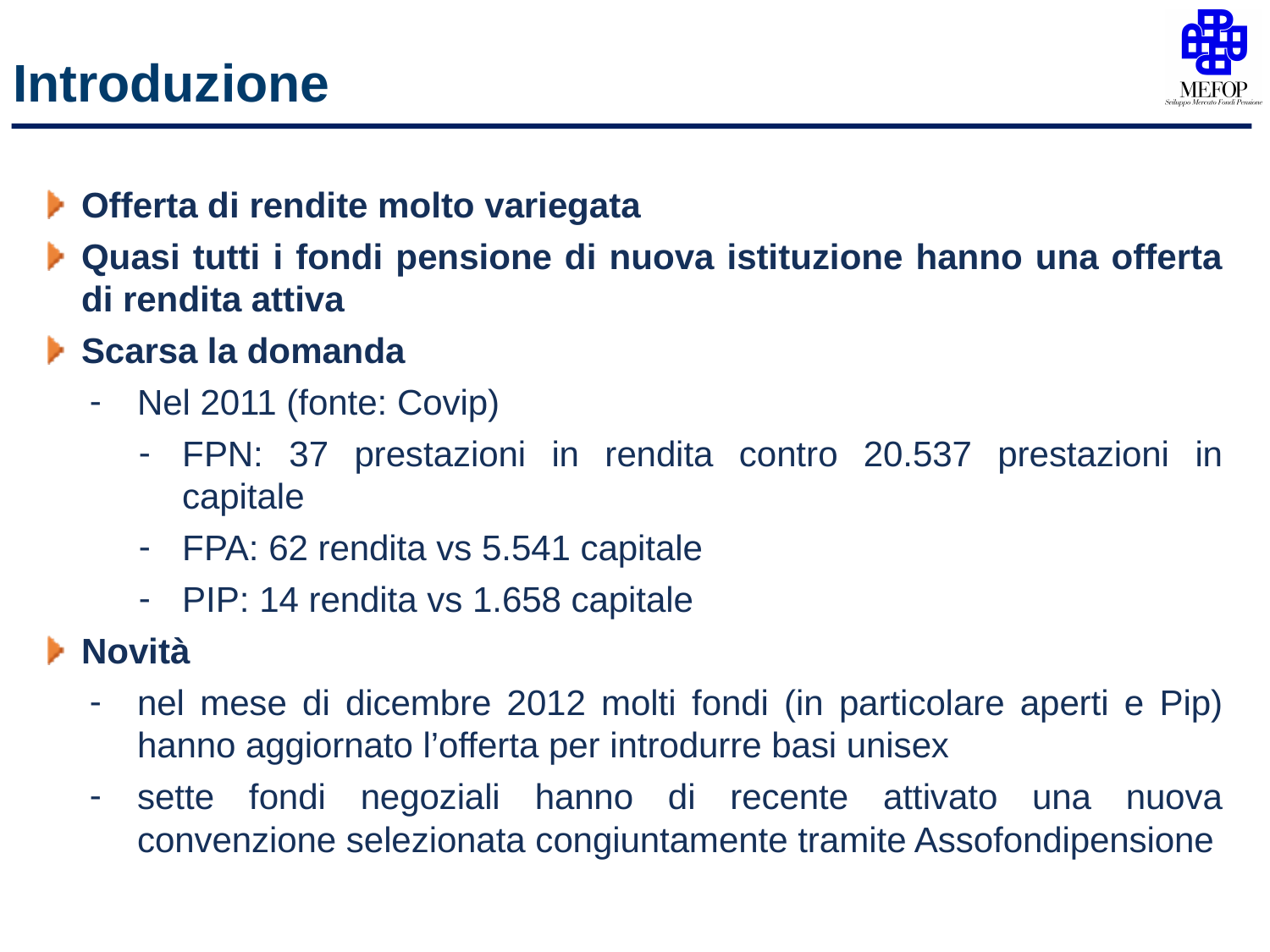

# Introduzione
Offerta di rendite molto variegata
Quasi tutti i fondi pensione di nuova istituzione hanno una offerta di rendita attiva
Scarsa la domanda
Nel 2011 (fonte: Covip)
FPN: 37 prestazioni in rendita contro 20.537 prestazioni in capitale
FPA: 62 rendita vs 5.541 capitale
PIP: 14 rendita vs 1.658 capitale
Novità
nel mese di dicembre 2012 molti fondi (in particolare aperti e Pip) hanno aggiornato l’offerta per introdurre basi unisex
sette fondi negoziali hanno di recente attivato una nuova convenzione selezionata congiuntamente tramite Assofondipensione